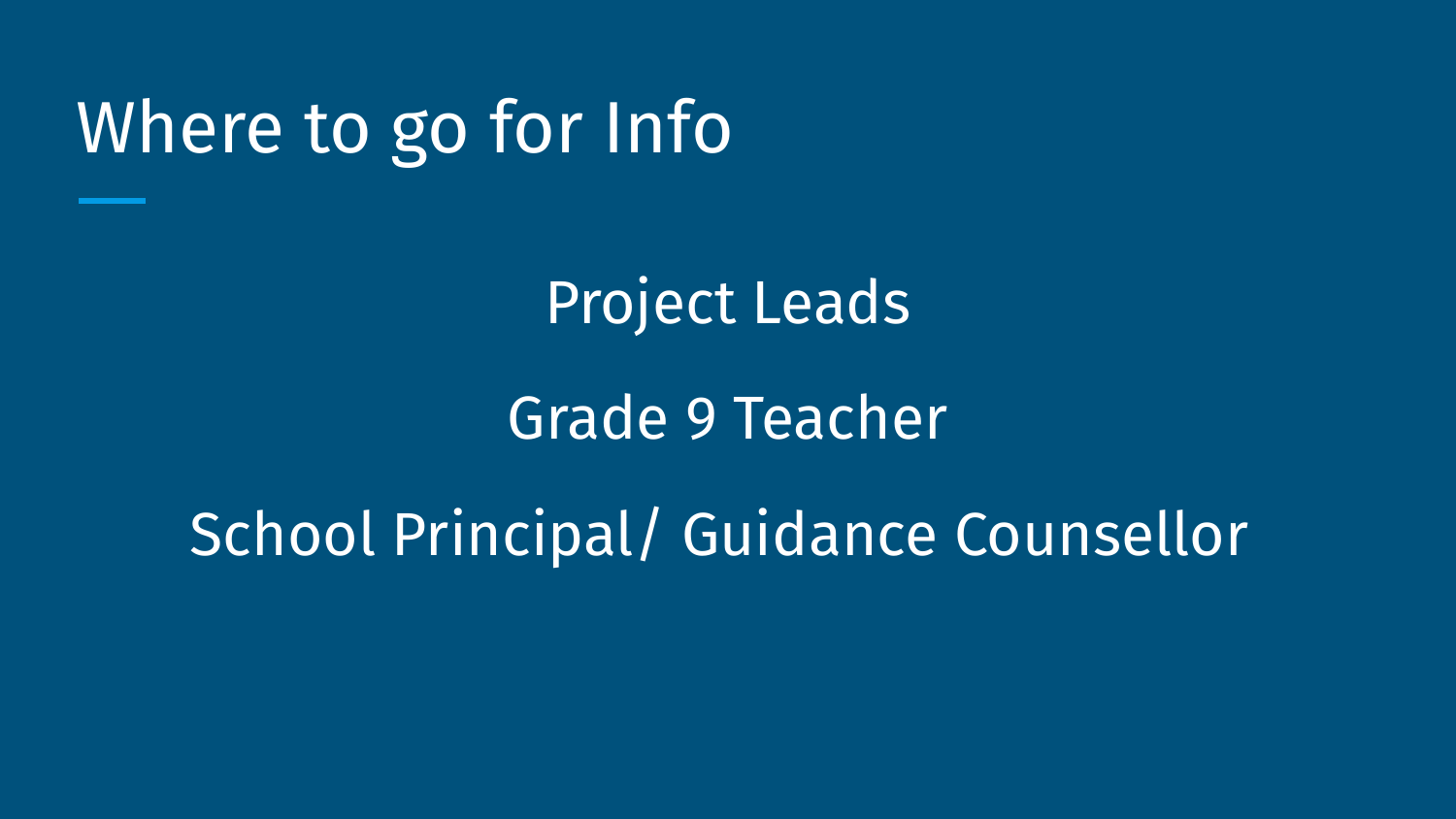

# Where to go for Info
Project Leads
Grade 9 Teacher
School Principal/ Guidance Counsellor